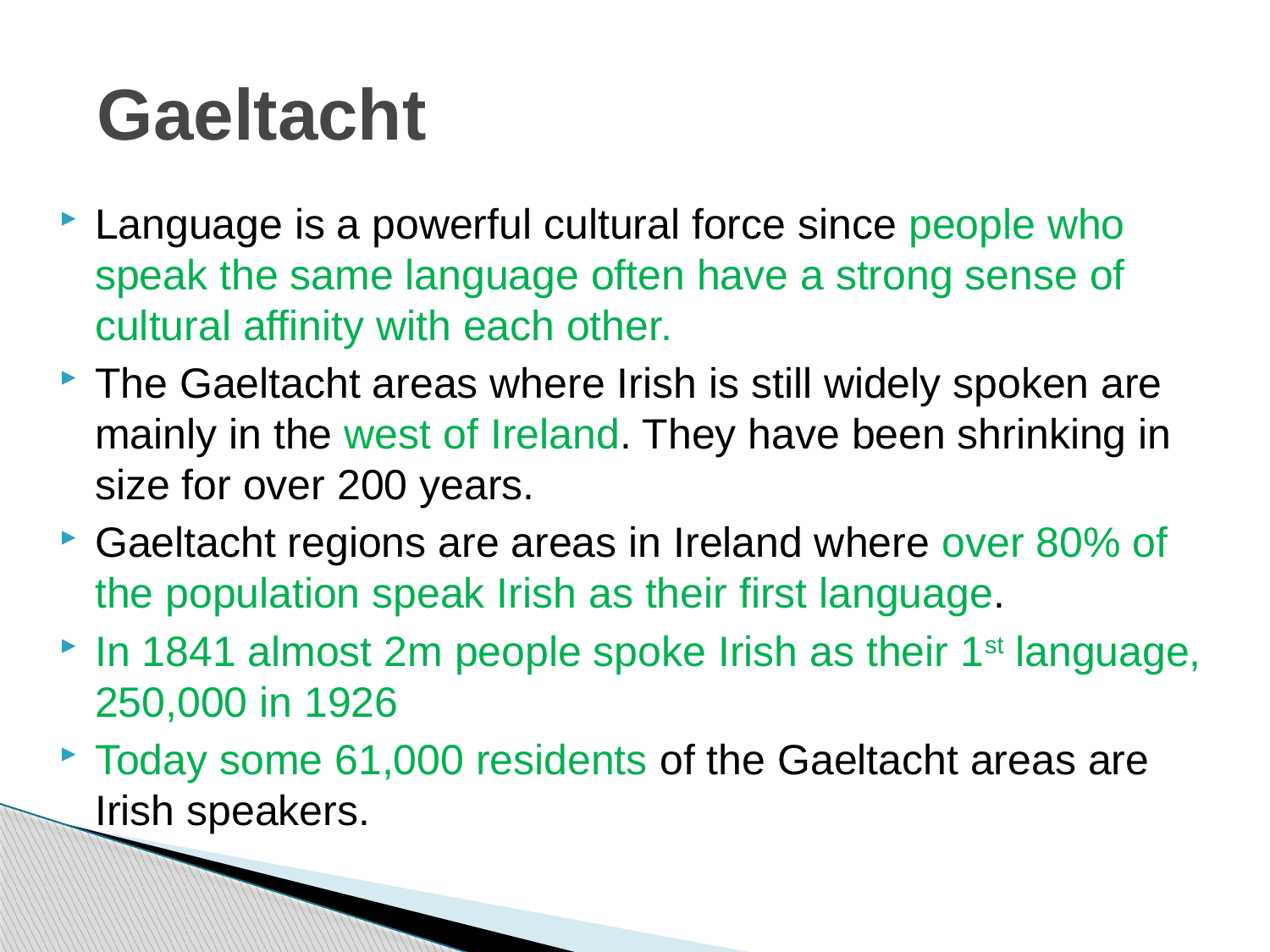

# Gaeltacht
Language is a powerful cultural force since people who speak the same language often have a strong sense of cultural affinity with each other.
The Gaeltacht areas where Irish is still widely spoken are mainly in the west of Ireland. They have been shrinking in size for over 200 years.
Gaeltacht regions are areas in Ireland where over 80% of the population speak Irish as their first language.
In 1841 almost 2m people spoke Irish as their 1st language, 250,000 in 1926
Today some 61,000 residents of the Gaeltacht areas are Irish speakers.